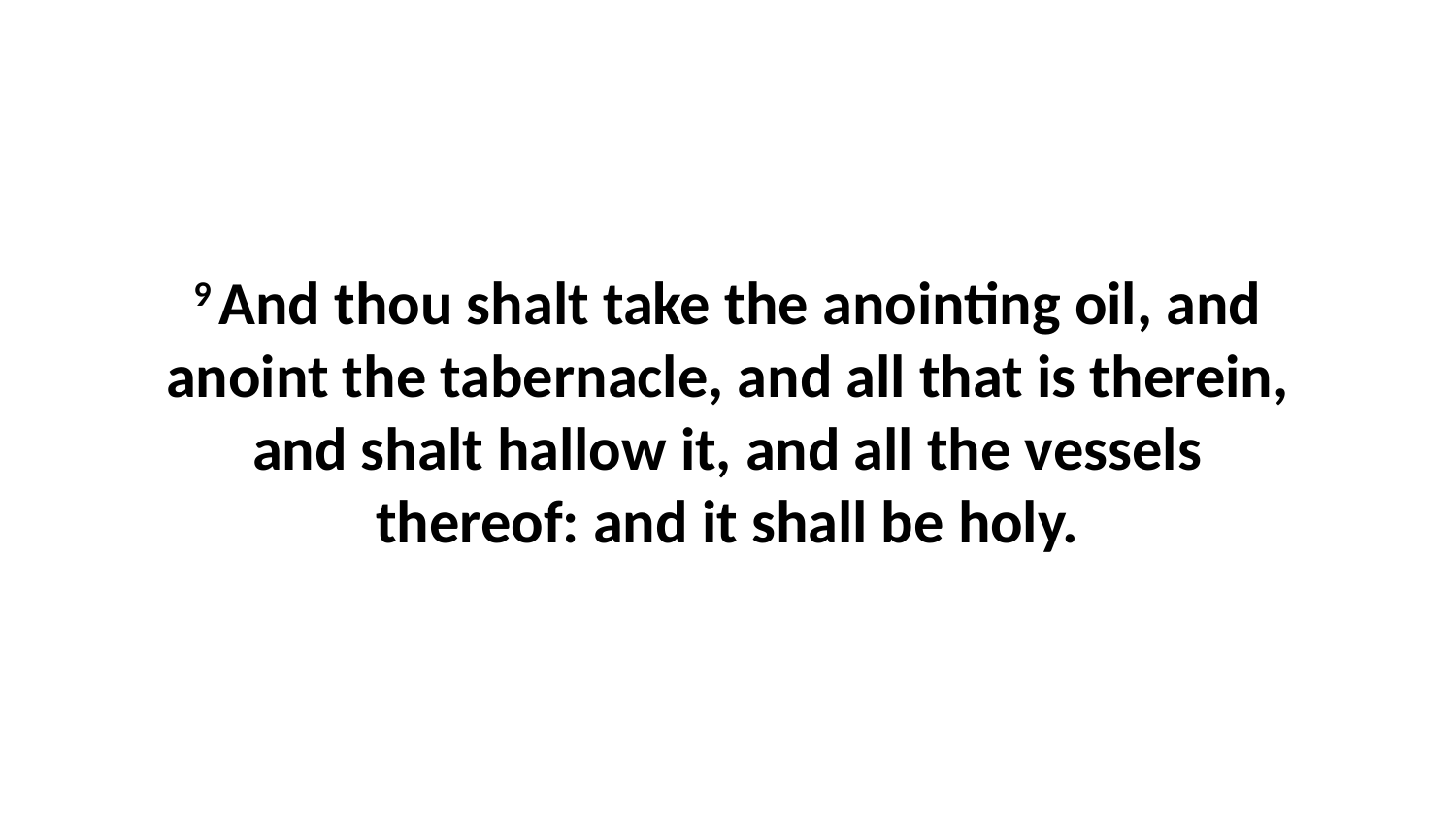

9 And thou shalt take the anointing oil, and anoint the tabernacle, and all that is therein, and shalt hallow it, and all the vessels thereof: and it shall be holy.